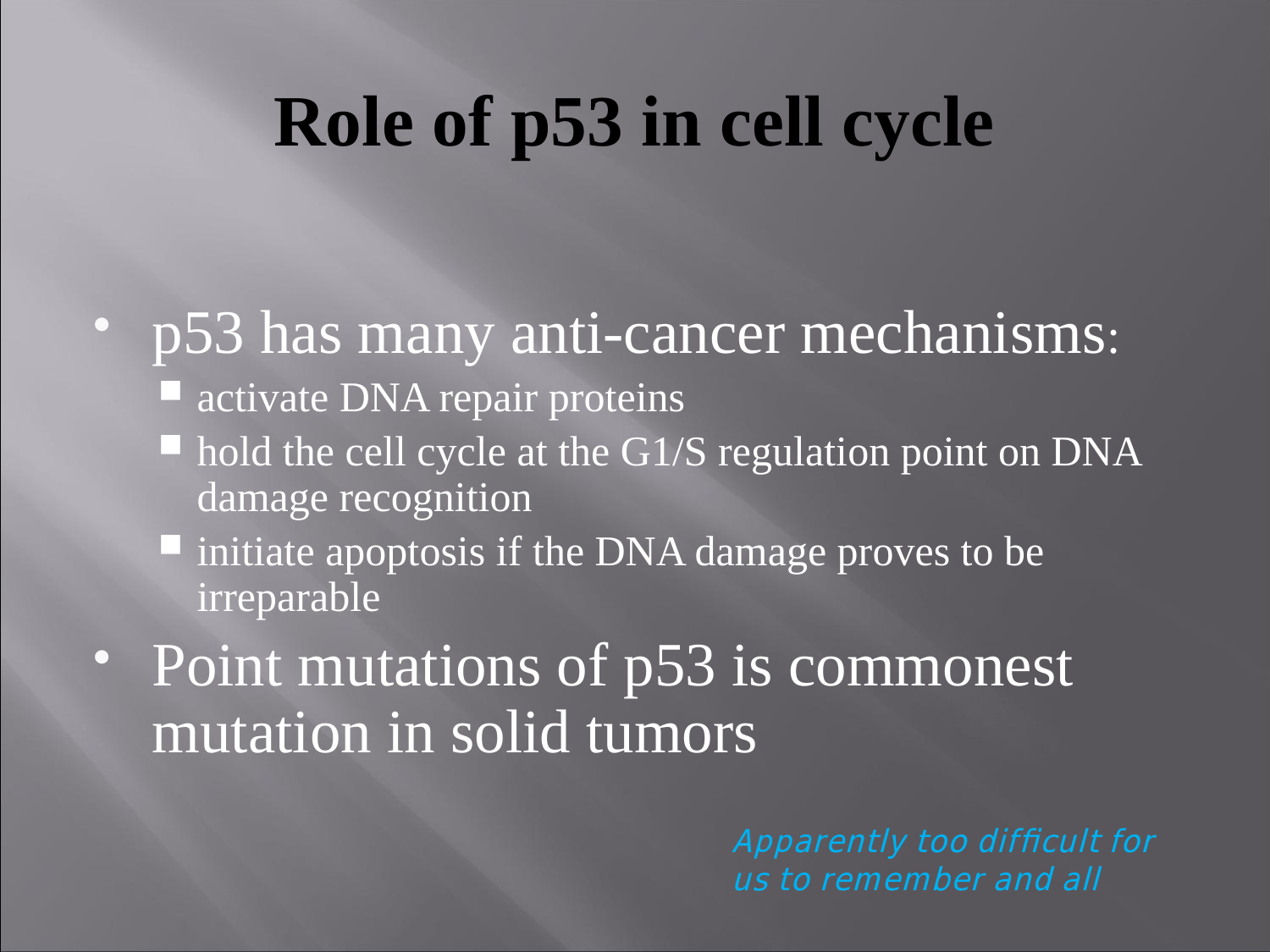

# Role of p53 in cell cycle

p53 has many anti-cancer mechanisms:
activate DNA repair proteins
hold the cell cycle at the G1/S regulation point on DNA damage recognition
initiate apoptosis if the DNA damage proves to be irreparable
Point mutations of p53 is commonest mutation in solid tumors

Apparently too difficult for us to remember and all